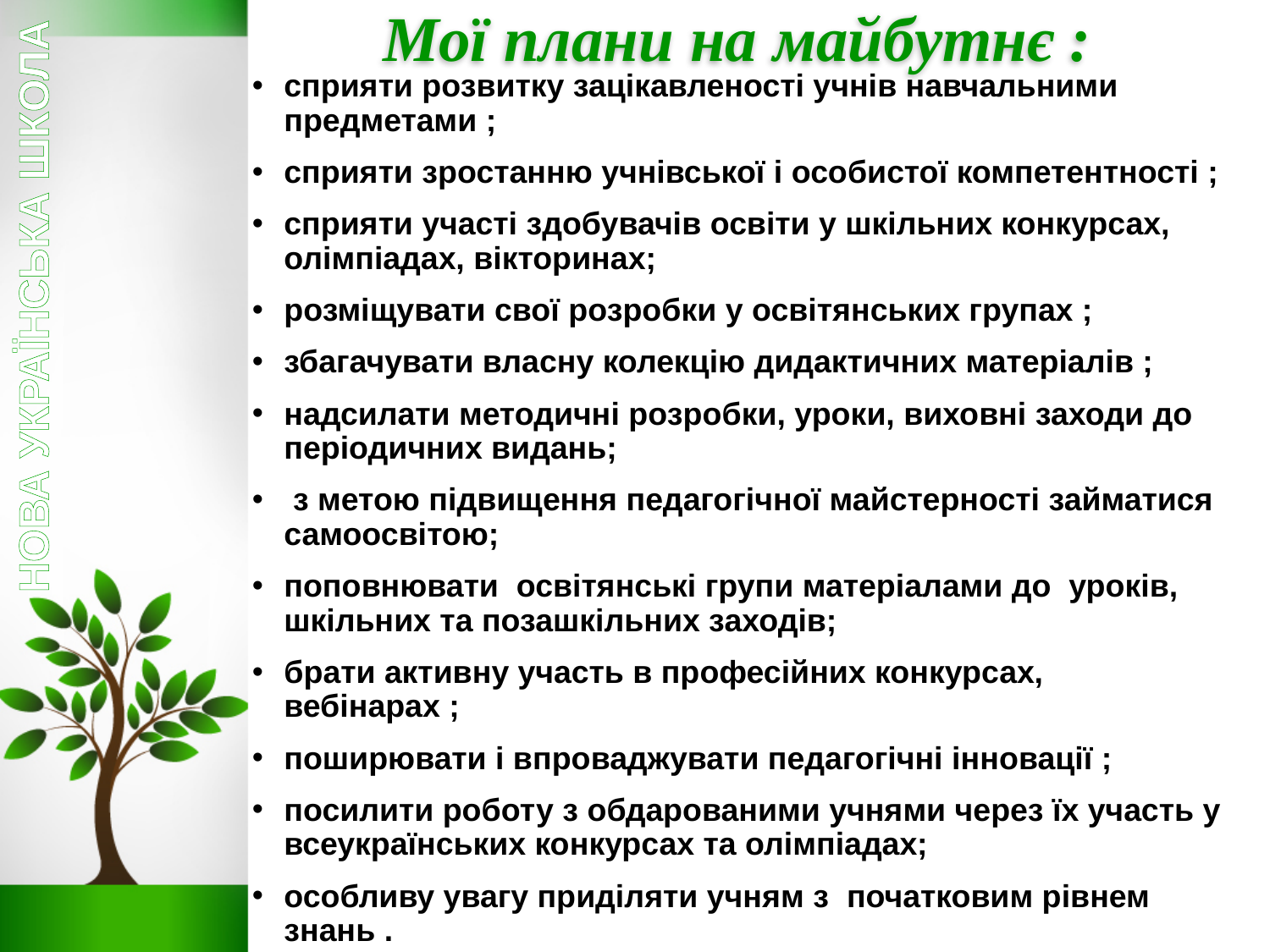

Мої плани на майбутнє :
сприяти розвитку зацікавленості учнів навчальними предметами ;
сприяти зростанню учнівської і особистої компетентності ;
сприяти участі здобувачів освіти у шкільних конкурсах, олімпіадах, вікторинах;
розміщувати свої розробки у освітянських групах ;
збагачувати власну колекцію дидактичних матеріалів ;
надсилати методичні розробки, уроки, виховні заходи до періодичних видань;
 з метою підвищення педагогічної майстерності займатися самоосвітою;
поповнювати  освітянські групи матеріалами до  уроків, шкільних та позашкільних заходів;
брати активну участь в професійних конкурсах, вебінарах ;
поширювати і впроваджувати педагогічні інновації ;
посилити роботу з обдарованими учнями через їх участь у всеукраїнських конкурсах та олімпіадах;
особливу увагу приділяти учням з  початковим рівнем знань .
сприяти розвитку творчих здібностей ,креативності учнів.

НОВА УКРАЇНСЬКА ШКОЛА